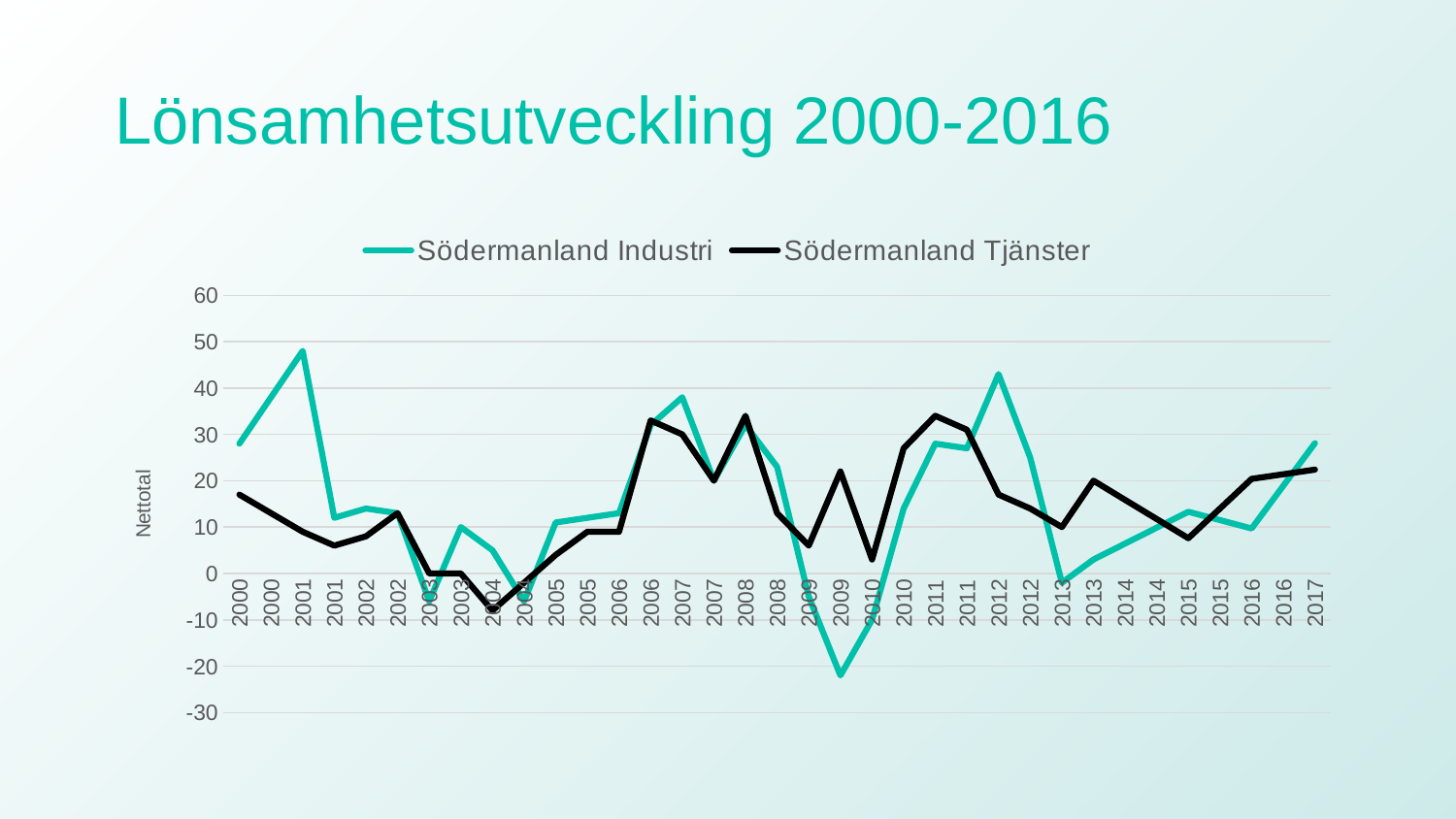

# Lönsamhetsutveckling 2000-2016

### Chart

| Category | Södermanland | Södermanland |
|---|---|---|
| 2000 | 28.0 | 17.0 |
| 2000 | 38.0 | 13.0 |
| 2001 | 48.0 | 9.0 |
| 2001 | 12.0 | 6.0 |
| 2002 | 14.0 | 8.0 |
| 2002 | 13.0 | 13.0 |
| 2003 | -6.0 | 0.0 |
| 2003 | 10.0 | 0.0 |
| 2004 | 5.0 | -8.0 |
| 2004 | -6.0 | -2.0 |
| 2005 | 11.0 | 4.0 |
| 2005 | 12.0 | 9.0 |
| 2006 | 13.0 | 9.0 |
| 2006 | 32.0 | 33.0 |
| 2007 | 38.0 | 30.0 |
| 2007 | 20.0 | 20.0 |
| 2008 | 32.0 | 34.0 |
| 2008 | 23.0 | 13.0 |
| 2009 | -5.0 | 6.0 |
| 2009 | -22.0 | 22.0 |
| 2010 | -10.0 | 3.0 |
| 2010 | 14.0 | 27.0 |
| 2011 | 28.0 | 34.0 |
| 2011 | 27.0 | 31.0 |
| 2012 | 43.0 | 17.0 |
| 2012 | 25.0 | 14.0 |
| 2013 | -2.0 | 10.0 |
| 2013 | 3.0 | 20.0 |
| 2014 | 6.433333333333334 | 15.866666666666665 |
| 2014 | 9.866666666666667 | 11.733333333333334 |
| 2015 | 13.3 | 7.600000000000001 |
| 2015 | 11.5 | 14.0 |
| 2016 | 9.700000000000001 | 20.4 |
| 2016 | 18.900000000000002 | 21.4 |
| 2017 | 28.1 | 22.400000000000002 |